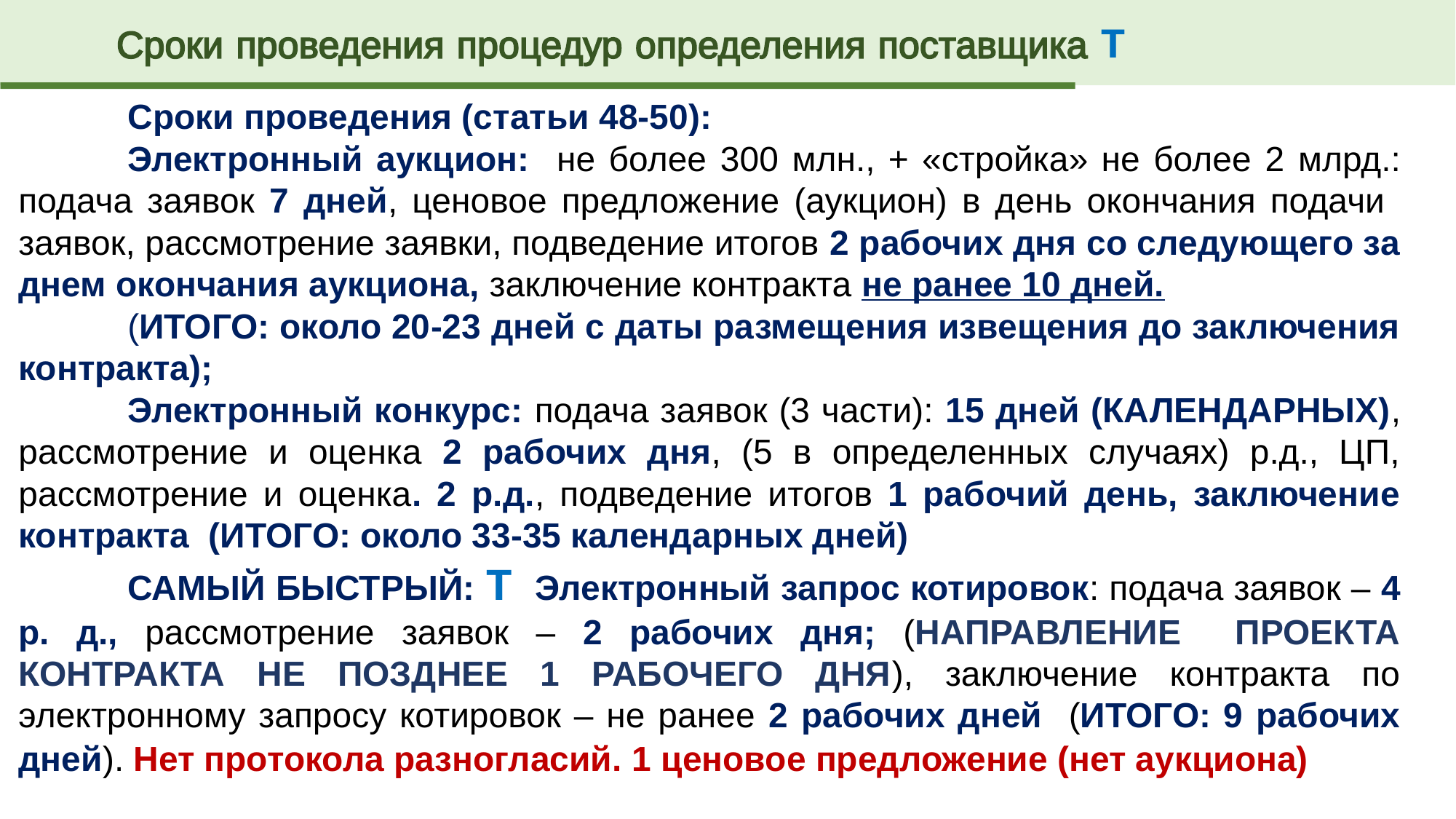

Сроки проведения процедур определения поставщика Т
	Сроки проведения (статьи 48-50):
	Электронный аукцион:  не более 300 млн., + «стройка» не более 2 млрд.: подача заявок 7 дней, ценовое предложение (аукцион) в день окончания подачи  заявок, рассмотрение заявки, подведение итогов 2 рабочих дня со следующего за днем окончания аукциона, заключение контракта не ранее 10 дней.
	(ИТОГО: около 20-23 дней с даты размещения извещения до заключения контракта);
	Электронный конкурс: подача заявок (3 части): 15 дней (КАЛЕНДАРНЫХ), рассмотрение и оценка 2 рабочих дня, (5 в определенных случаях) р.д., ЦП, рассмотрение и оценка. 2 р.д., подведение итогов 1 рабочий день, заключение контракта  (ИТОГО: около 33-35 календарных дней)
	САМЫЙ БЫСТРЫЙ: Т Электронный запрос котировок: подача заявок – 4 р. д., рассмотрение заявок – 2 рабочих дня; (НАПРАВЛЕНИЕ  ПРОЕКТА КОНТРАКТА НЕ ПОЗДНЕЕ 1 РАБОЧЕГО ДНЯ), заключение контракта по электронному запросу котировок – не ранее 2 рабочих дней  (ИТОГО: 9 рабочих дней). Нет протокола разногласий. 1 ценовое предложение (нет аукциона)